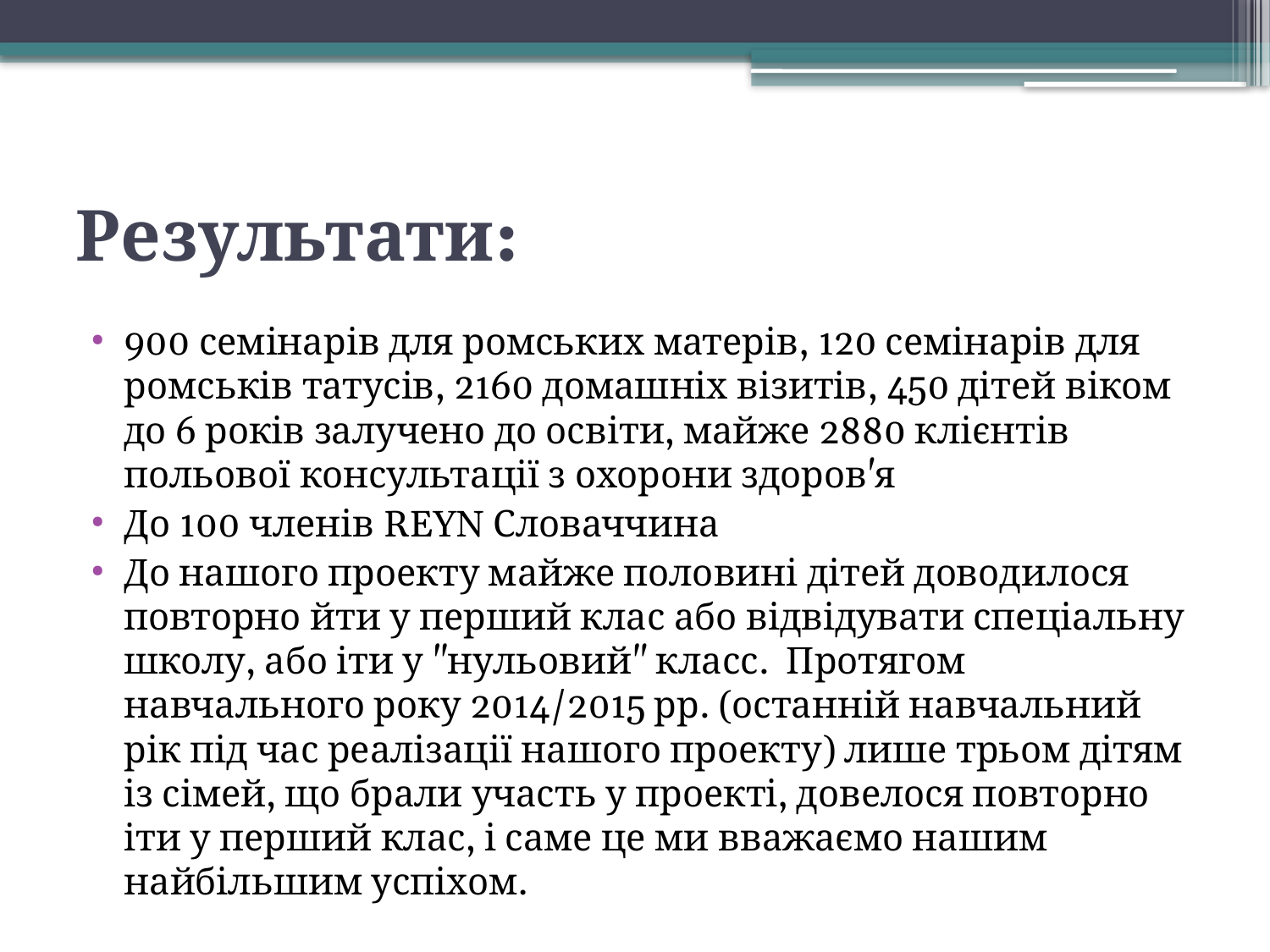

# Результати:
900 семінарів для ромських матерів, 120 семінарів для ромськів татусів, 2160 домашніх візитів, 450 дітей віком до 6 років залучено до освіти, майже 2880 клієнтів польової консультації з охорони здоров'я
До 100 членів REYN Словаччина
До нашого проекту майже половині дітей доводилося повторно йти у перший клас або відвідувати спеціальну школу, або іти у "нульовий" класс.  Протягом навчального року 2014/2015 рр. (останній навчальний рік під час реалізації нашого проекту) лише трьом дітям із сімей, що брали участь у проекті, довелося повторно іти у перший клас, і саме це ми вважаємо нашим найбільшим успіхом.